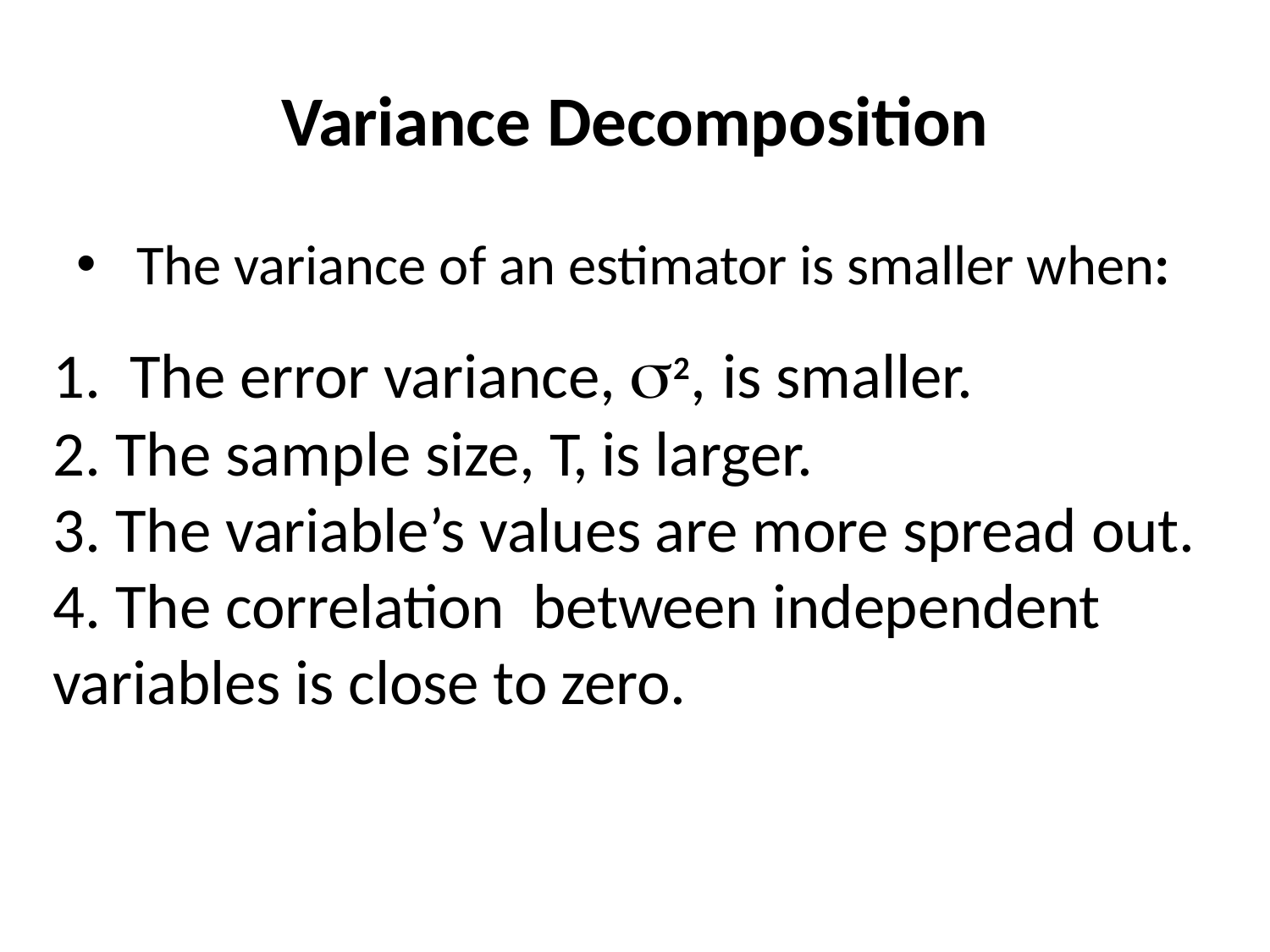

# Variance Decomposition
 The variance of an estimator is smaller when:

1.  The error variance, σ2, is smaller.
2. The sample size, T, is larger.
3. The variable’s values are more spread out.
4. The correlation  between independent   variables is close to zero.